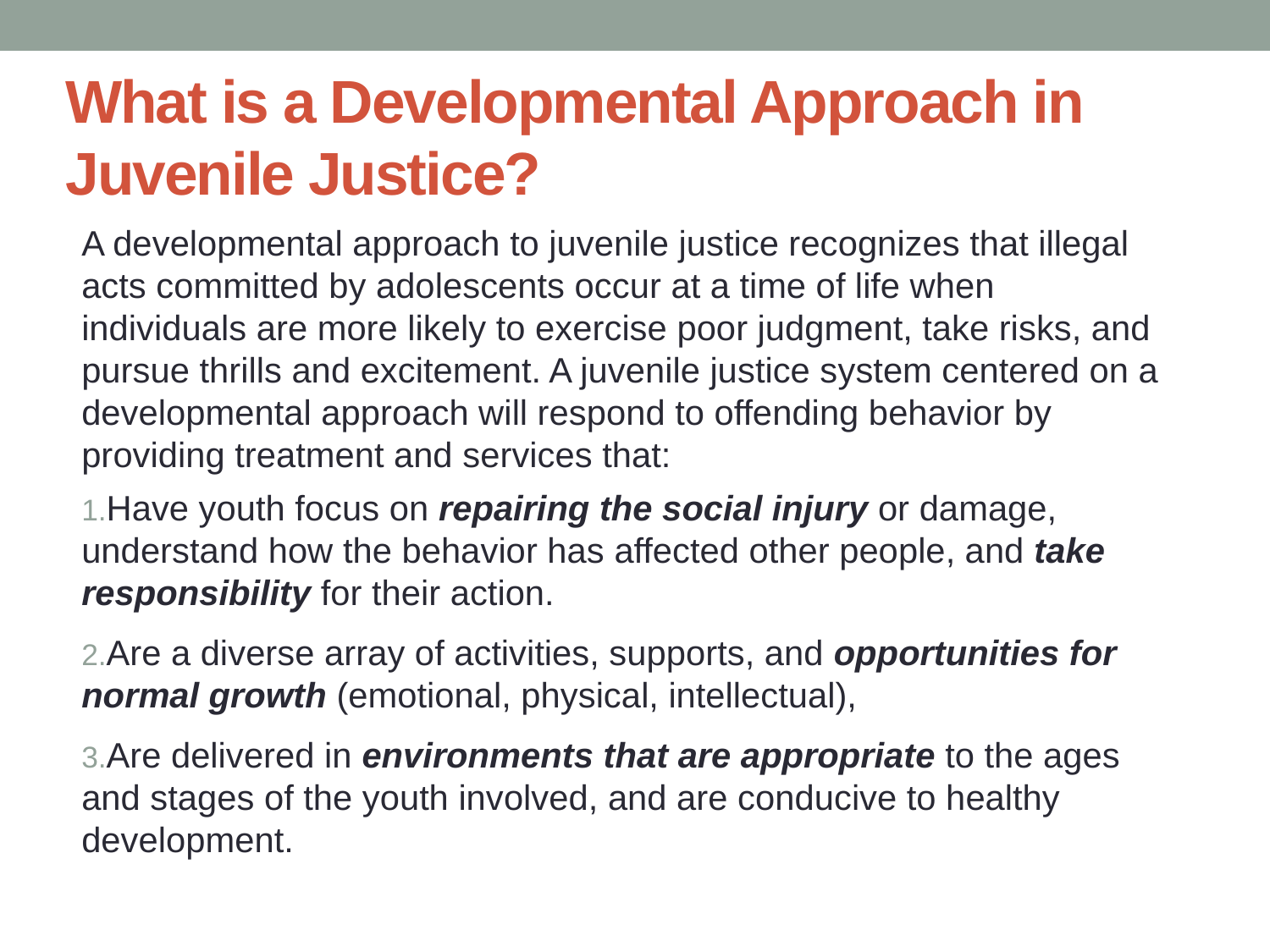

# What is a Developmental Approach in Juvenile Justice?
A developmental approach to juvenile justice recognizes that illegal acts committed by adolescents occur at a time of life when individuals are more likely to exercise poor judgment, take risks, and pursue thrills and excitement. A juvenile justice system centered on a developmental approach will respond to offending behavior by providing treatment and services that:
Have youth focus on repairing the social injury or damage, understand how the behavior has affected other people, and take responsibility for their action.
Are a diverse array of activities, supports, and opportunities for normal growth (emotional, physical, intellectual),
Are delivered in environments that are appropriate to the ages and stages of the youth involved, and are conducive to healthy development.